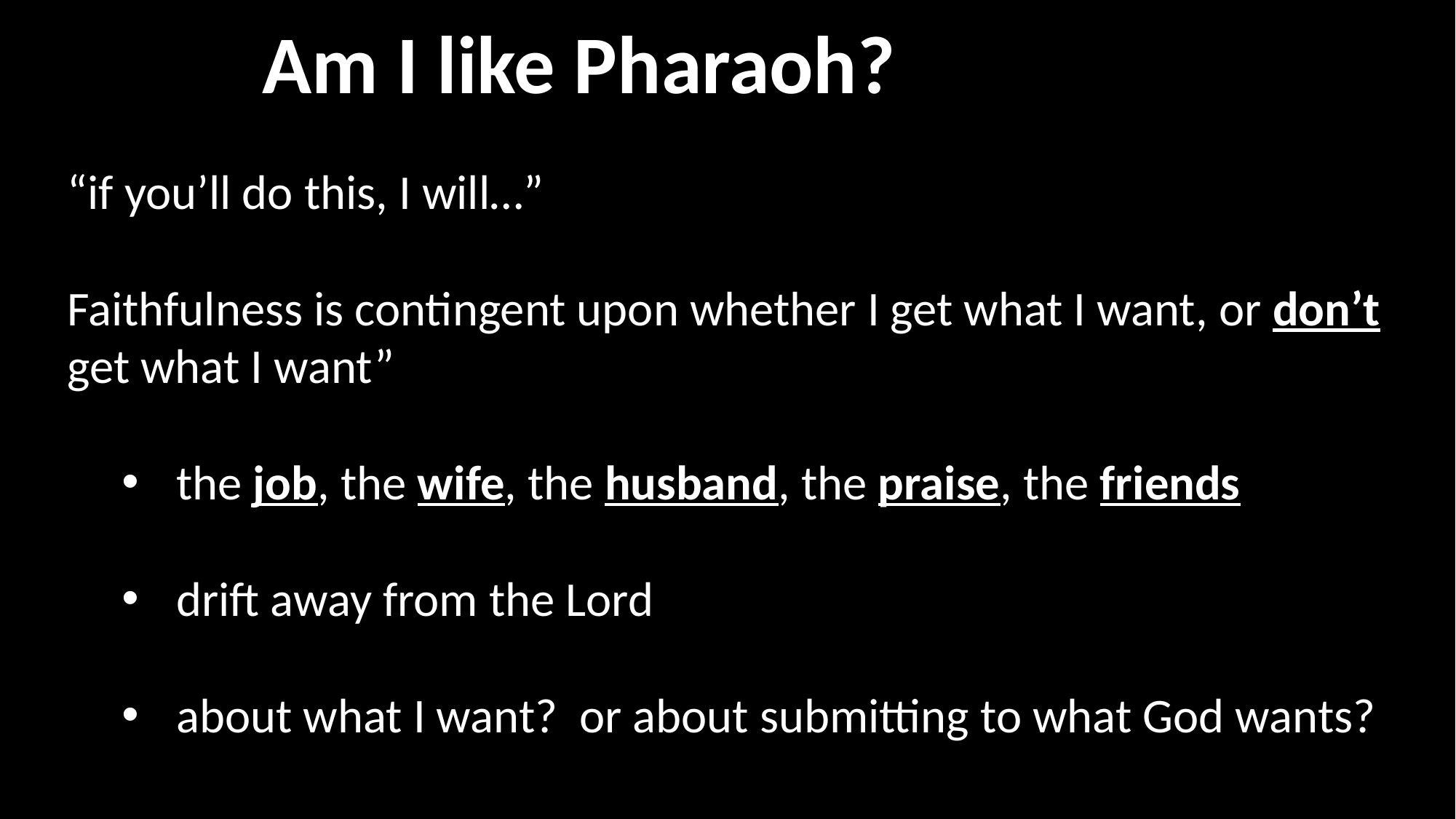

Am I like Pharaoh?
“if you’ll do this, I will…”

Faithfulness is contingent upon whether I get what I want, or don’t get what I want”

the job, the wife, the husband, the praise, the friends

drift away from the Lord

about what I want?  or about submitting to what God wants?